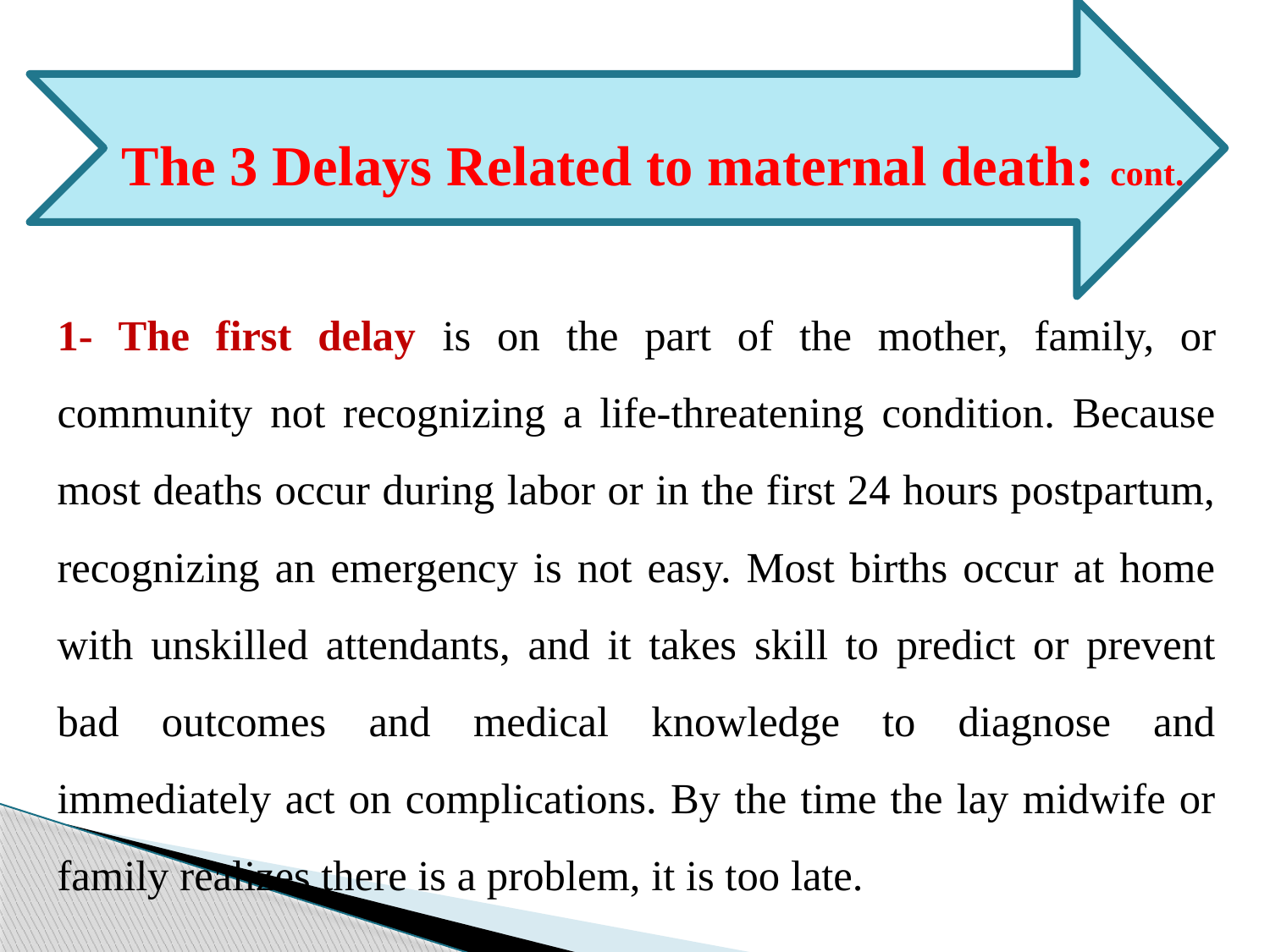

# The 3 Delays Related to maternal death: cont.
1- The first delay is on the part of the mother, family, or community not recognizing a life-threatening condition. Because most deaths occur during labor or in the first 24 hours postpartum, recognizing an emergency is not easy. Most births occur at home with unskilled attendants, and it takes skill to predict or prevent bad outcomes and medical knowledge to diagnose and immediately act on complications. By the time the lay midwife or family realizes there is a problem, it is too late.